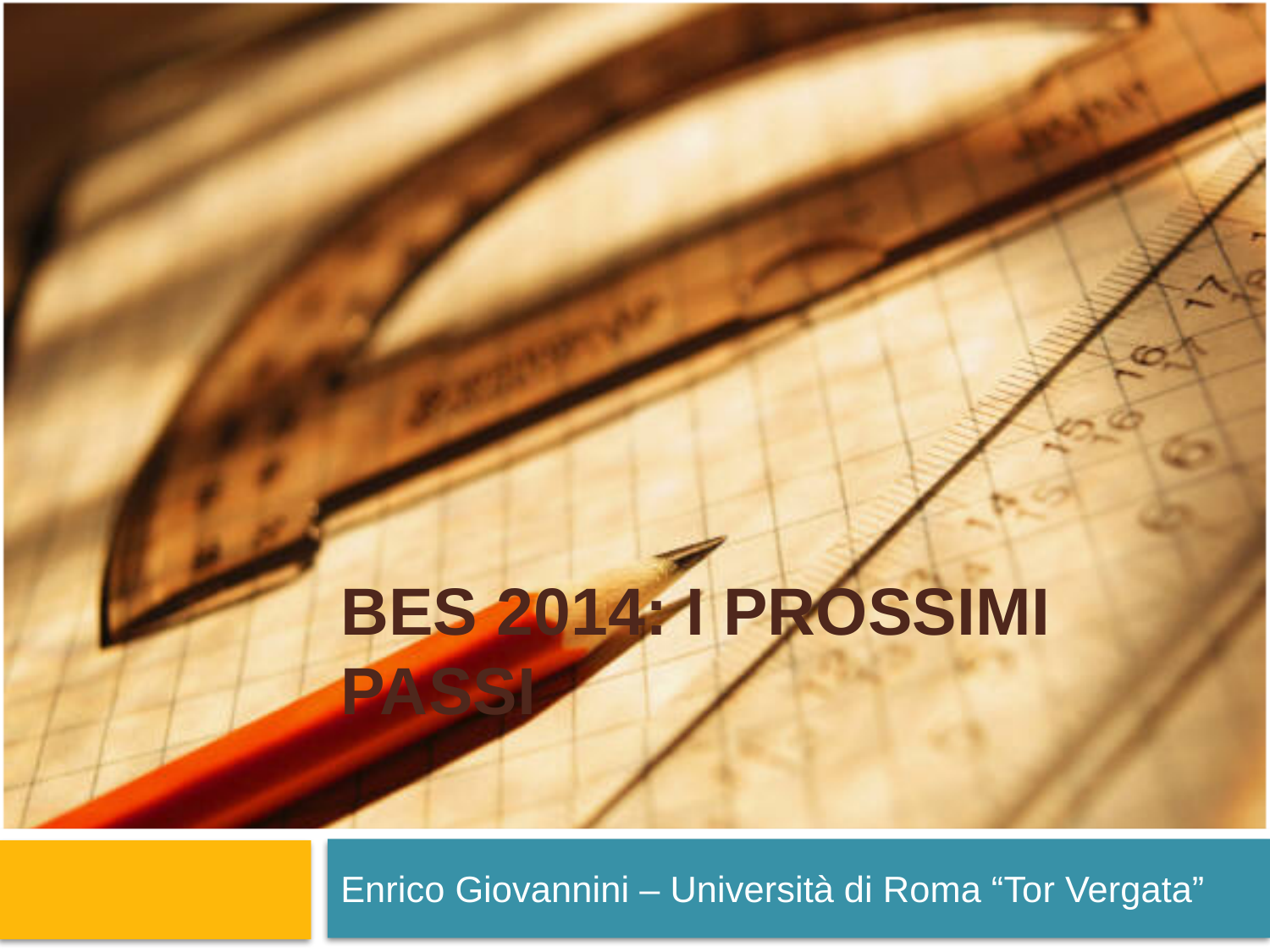

# BES 2014: I PROSSIMI PASSI
Enrico Giovannini – Università di Roma “Tor Vergata”